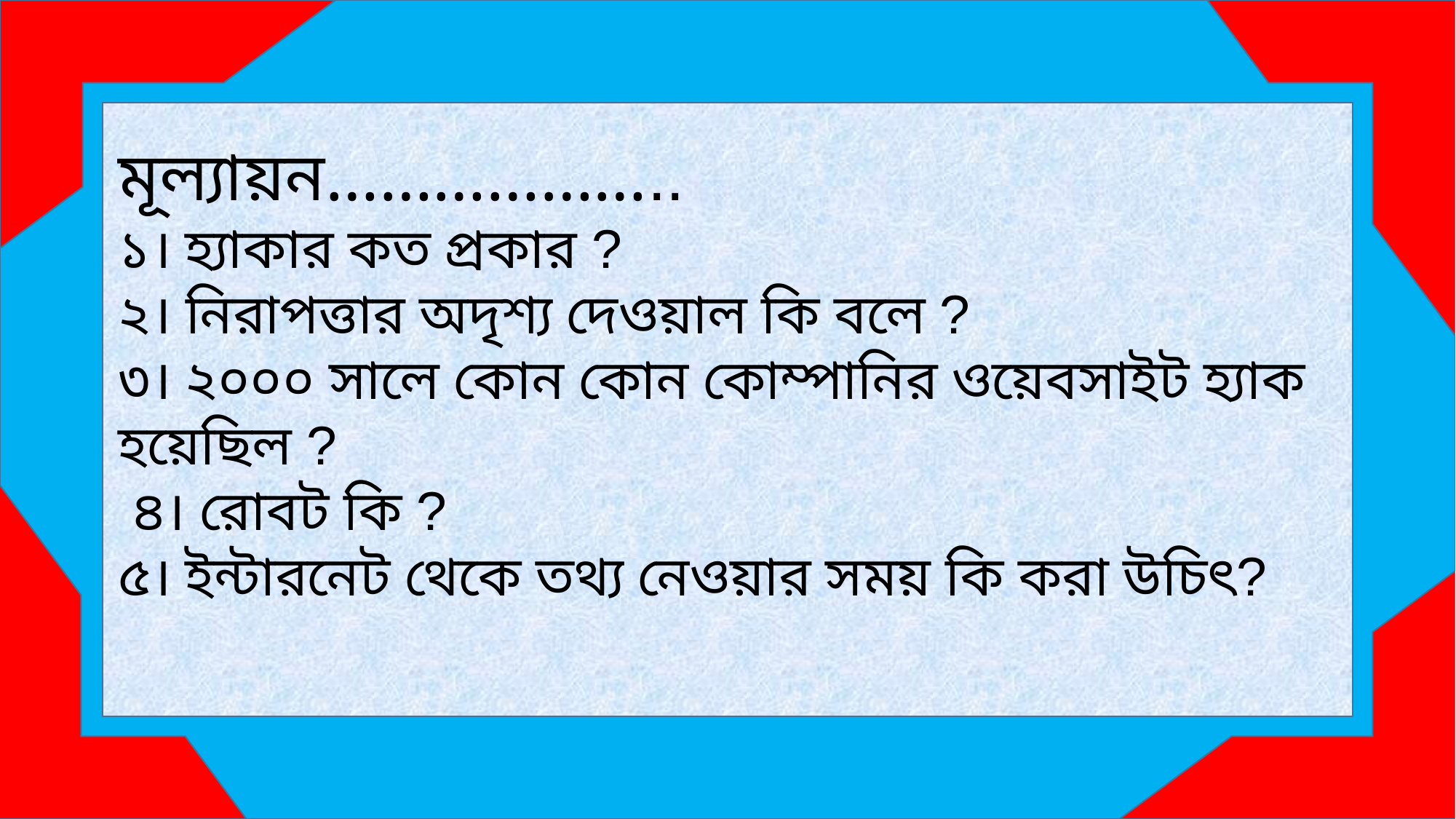

মূল্যায়ন………………..
১। হ্যাকার কত প্রকার ?
২। নিরাপত্তার অদৃশ্য দেওয়াল কি বলে ?
৩। ২০০০ সালে কোন কোন কোম্পানির ওয়েবসাইট হ্যাক হয়েছিল ?
 ৪। রোবট কি ?
৫। ইন্টারনেট থেকে তথ্য নেওয়ার সময় কি করা উচিৎ?